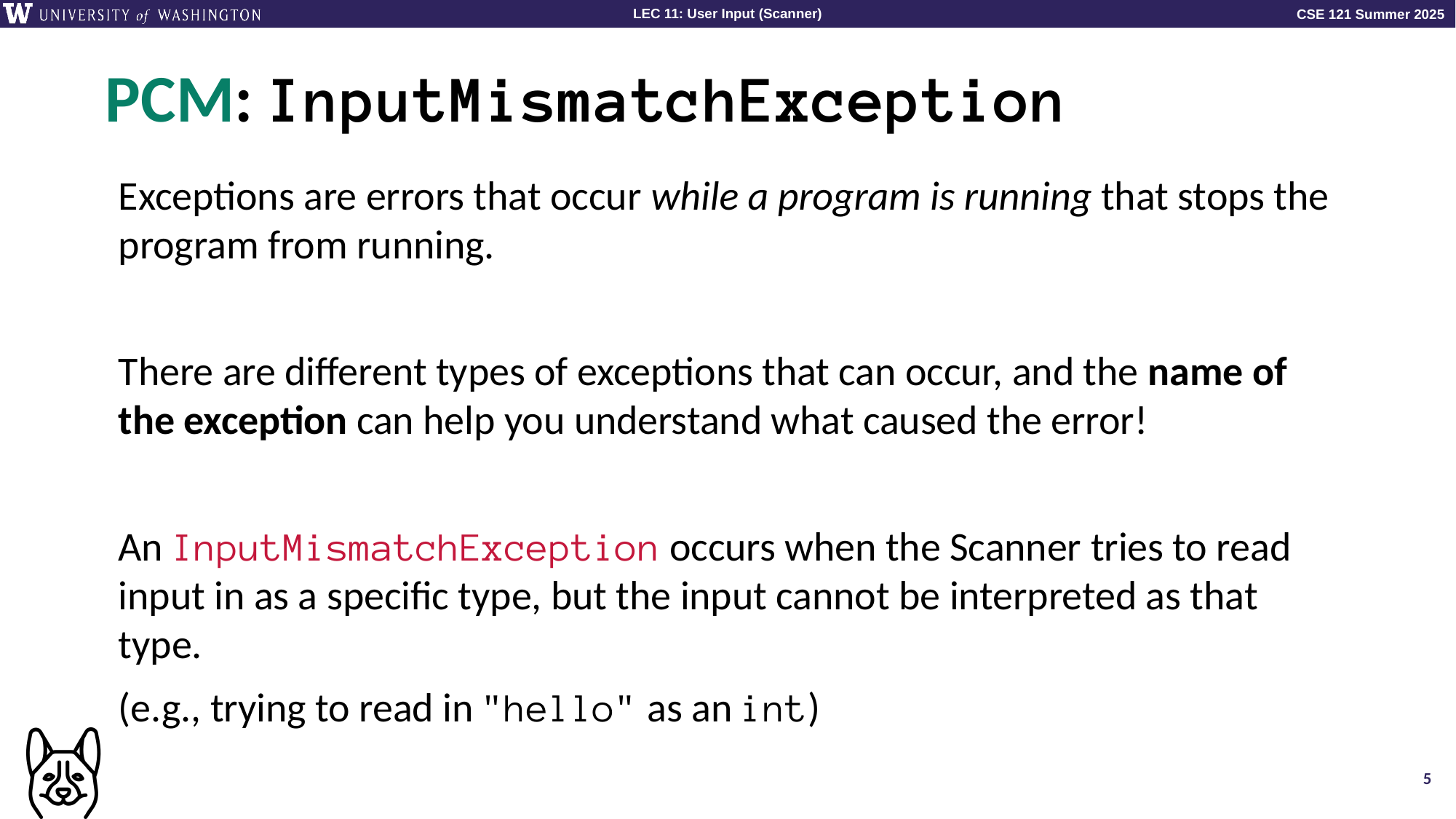

# PCM: InputMismatchException
Exceptions are errors that occur while a program is running that stops the program from running.

There are different types of exceptions that can occur, and the name of the exception can help you understand what caused the error!

An InputMismatchException occurs when the Scanner tries to read input in as a specific type, but the input cannot be interpreted as that type.
(e.g., trying to read in "hello" as an int)
5